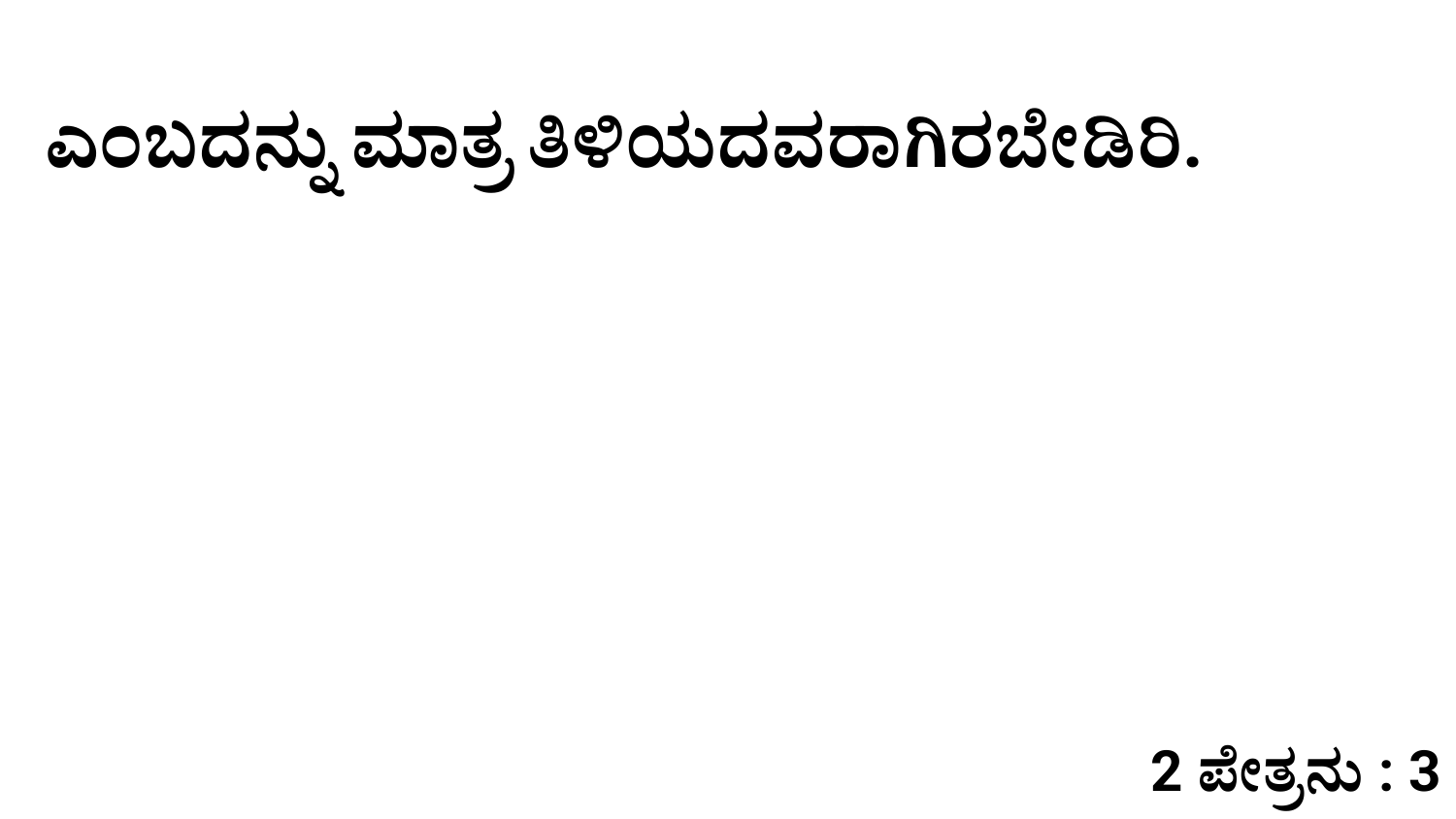

ಎಂಬದನ್ನು ಮಾತ್ರ ತಿಳಿಯದವರಾಗಿರಬೇಡಿರಿ.
2 ಪೇತ್ರನು : 3